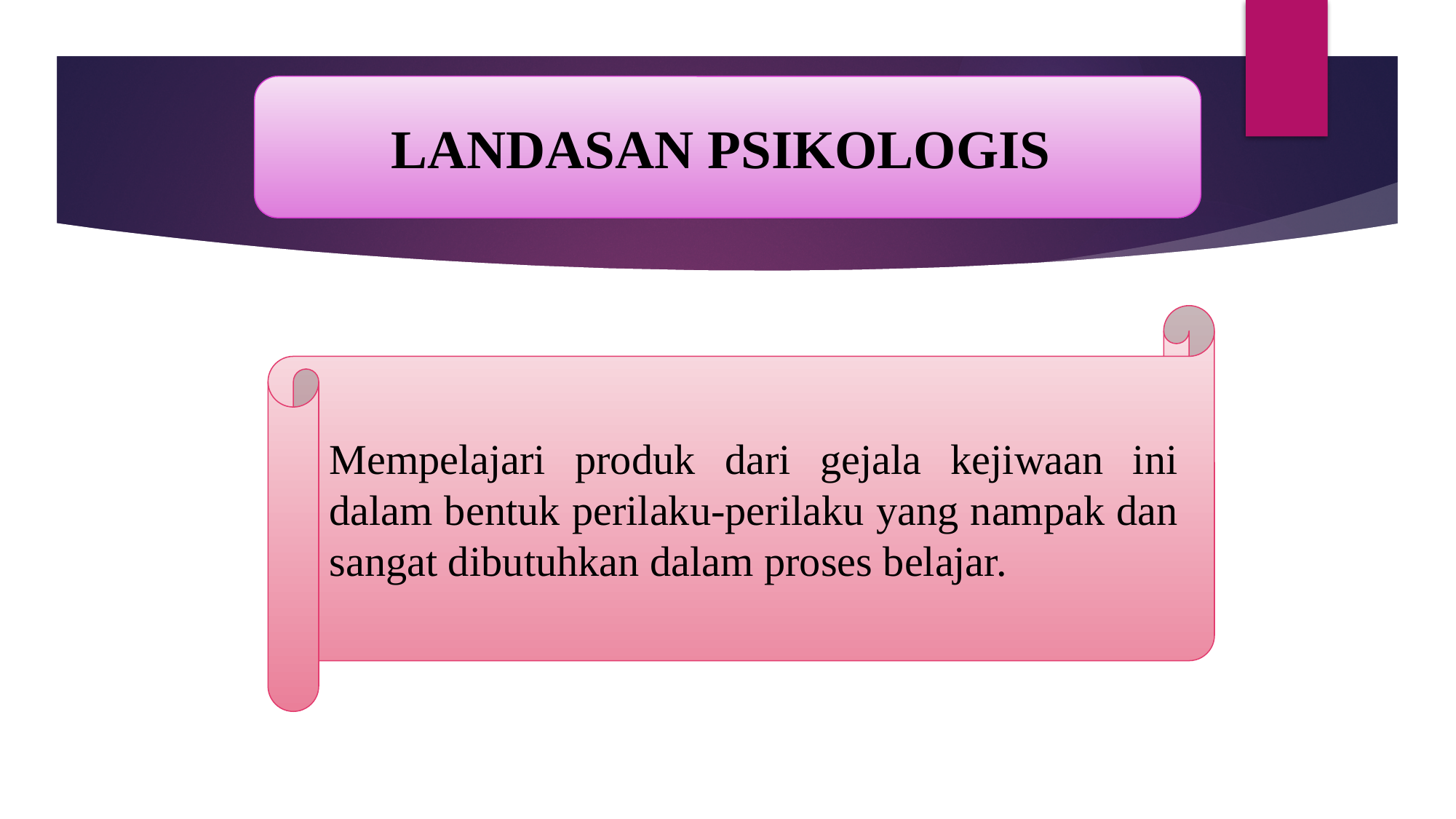

LANDASAN PSIKOLOGIS
Mempelajari produk dari gejala kejiwaan ini dalam bentuk perilaku-perilaku yang nampak dan sangat dibutuhkan dalam proses belajar.